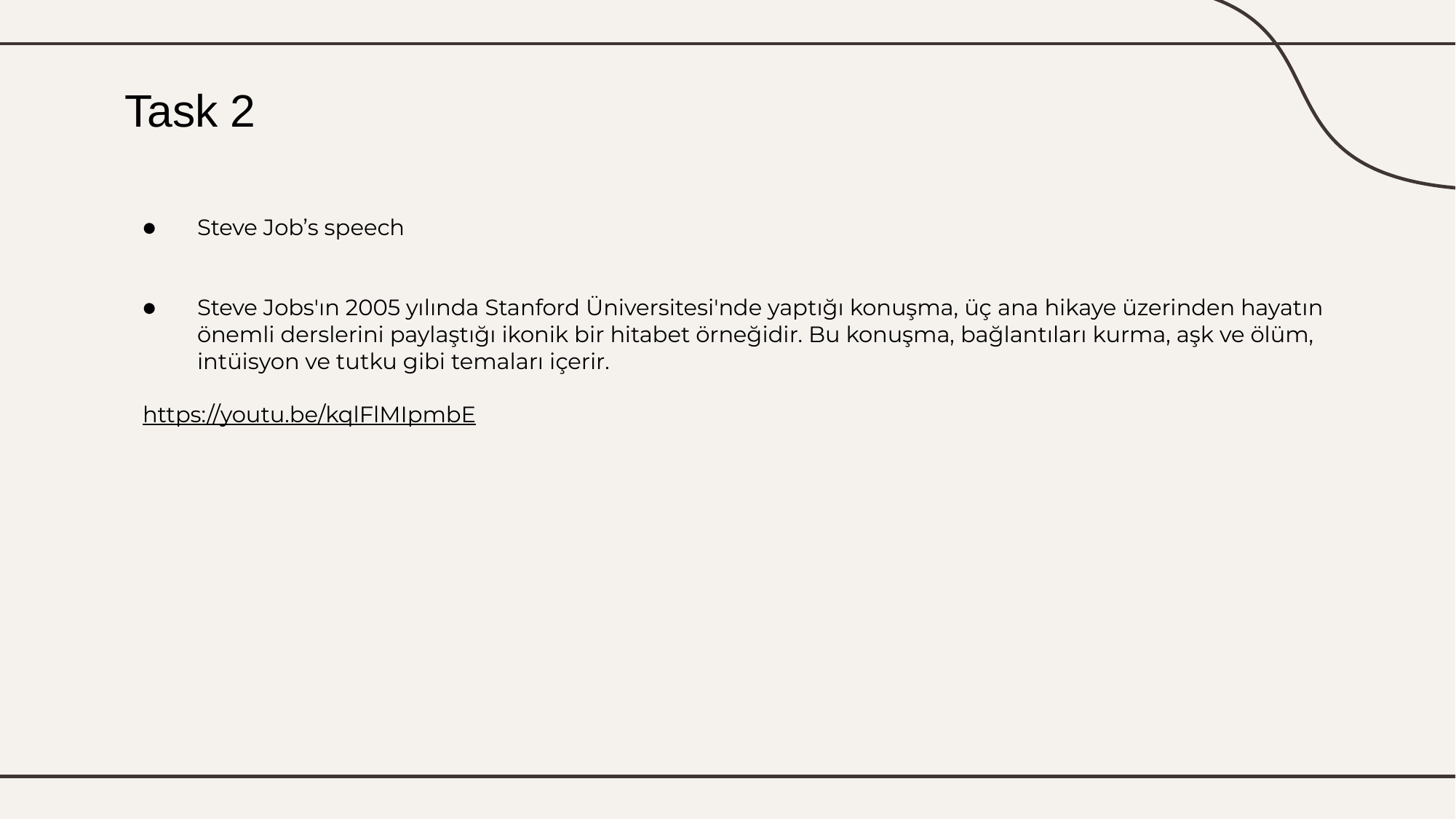

# Task 2
Steve Job’s speech

Steve Jobs'ın 2005 yılında Stanford Üniversitesi'nde yaptığı konuşma, üç ana hikaye üzerinden hayatın önemli derslerini paylaştığı ikonik bir hitabet örneğidir. Bu konuşma, bağlantıları kurma, aşk ve ölüm, intüisyon ve tutku gibi temaları içerir.

https://youtu.be/kqlFlMIpmbE